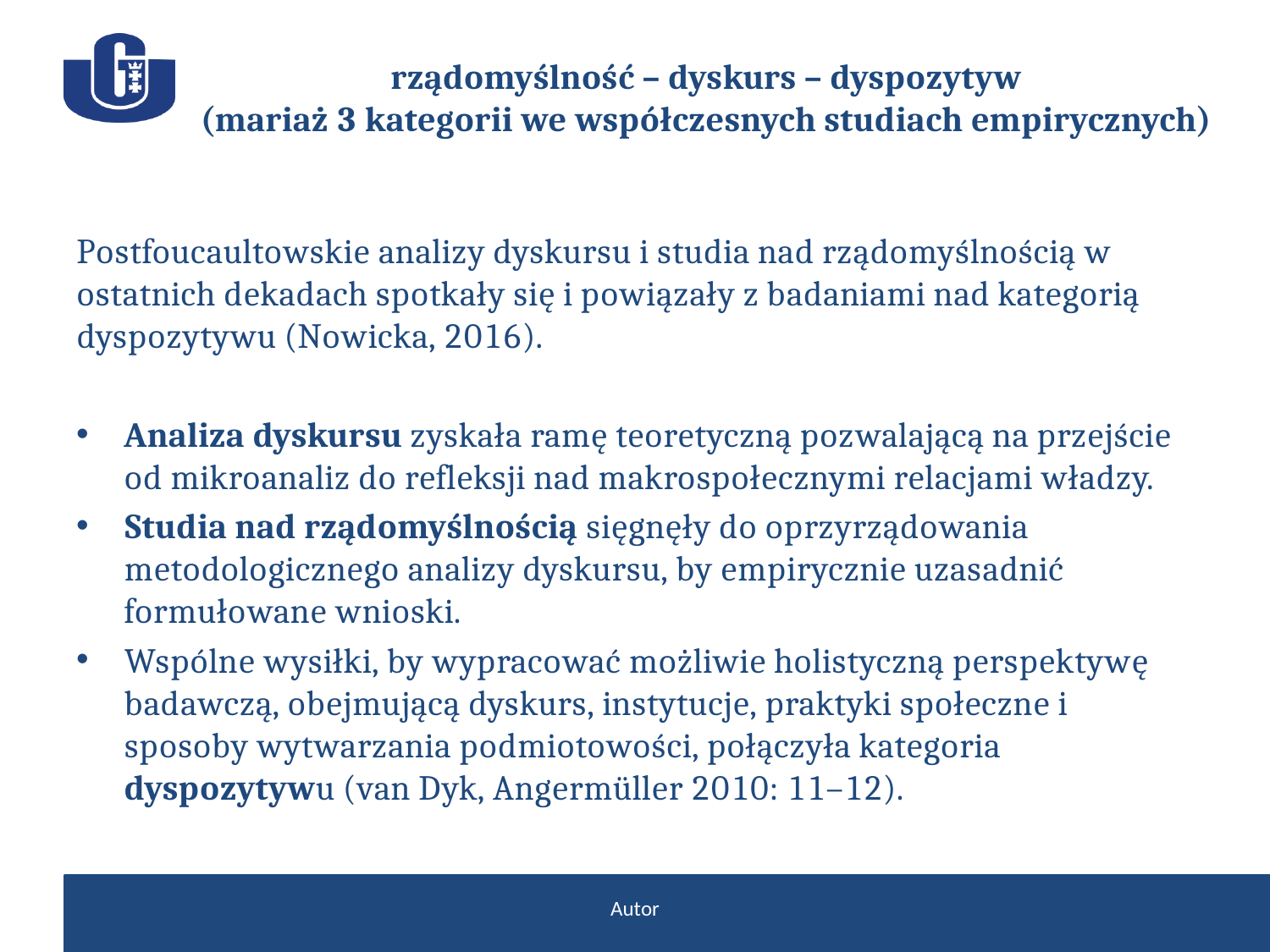

# rządomyślność – dyskurs – dyspozytyw (mariaż 3 kategorii we współczesnych studiach empirycznych)
Postfoucaultowskie analizy dyskursu i studia nad rządomyślnością w ostatnich dekadach spotkały się i powiązały z badaniami nad kategorią dyspozytywu (Nowicka, 2016).

Analiza dyskursu zyskała ramę teoretyczną pozwalającą na przejście od mikroanaliz do refleksji nad makrospołecznymi relacjami władzy.
Studia nad rządomyślnością sięgnęły do oprzyrządowania metodologicznego analizy dyskursu, by empirycznie uzasadnić formułowane wnioski.
Wspólne wysiłki, by wypracować możliwie holistyczną perspektywę badawczą, obejmującą dyskurs, instytucje, praktyki społeczne i sposoby wytwarzania podmiotowości, połączyła kategoria dyspozytywu (van Dyk, Angermüller 2010: 11–12).

Autor